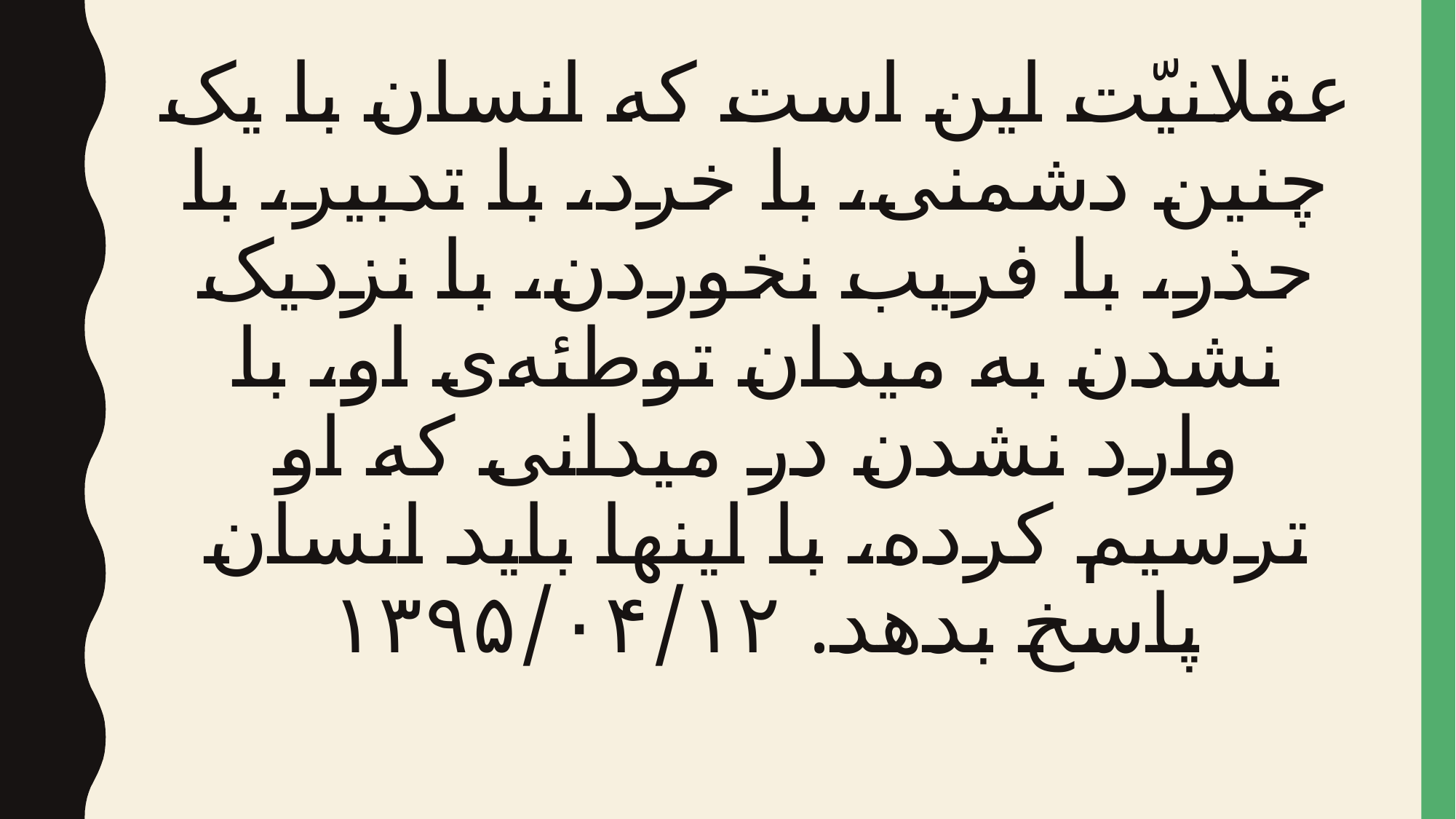

# عقلانیّت این است که انسان با یک چنین دشمنی، با خرد، با تدبیر، با حذر، با فریب نخوردن، با نزدیک نشدن به میدان توطئه‌ی او، با وارد نشدن در میدانی که او ترسیم کرده، با اینها باید انسان پاسخ بدهد. ۱۳۹۵/۰۴/۱۲